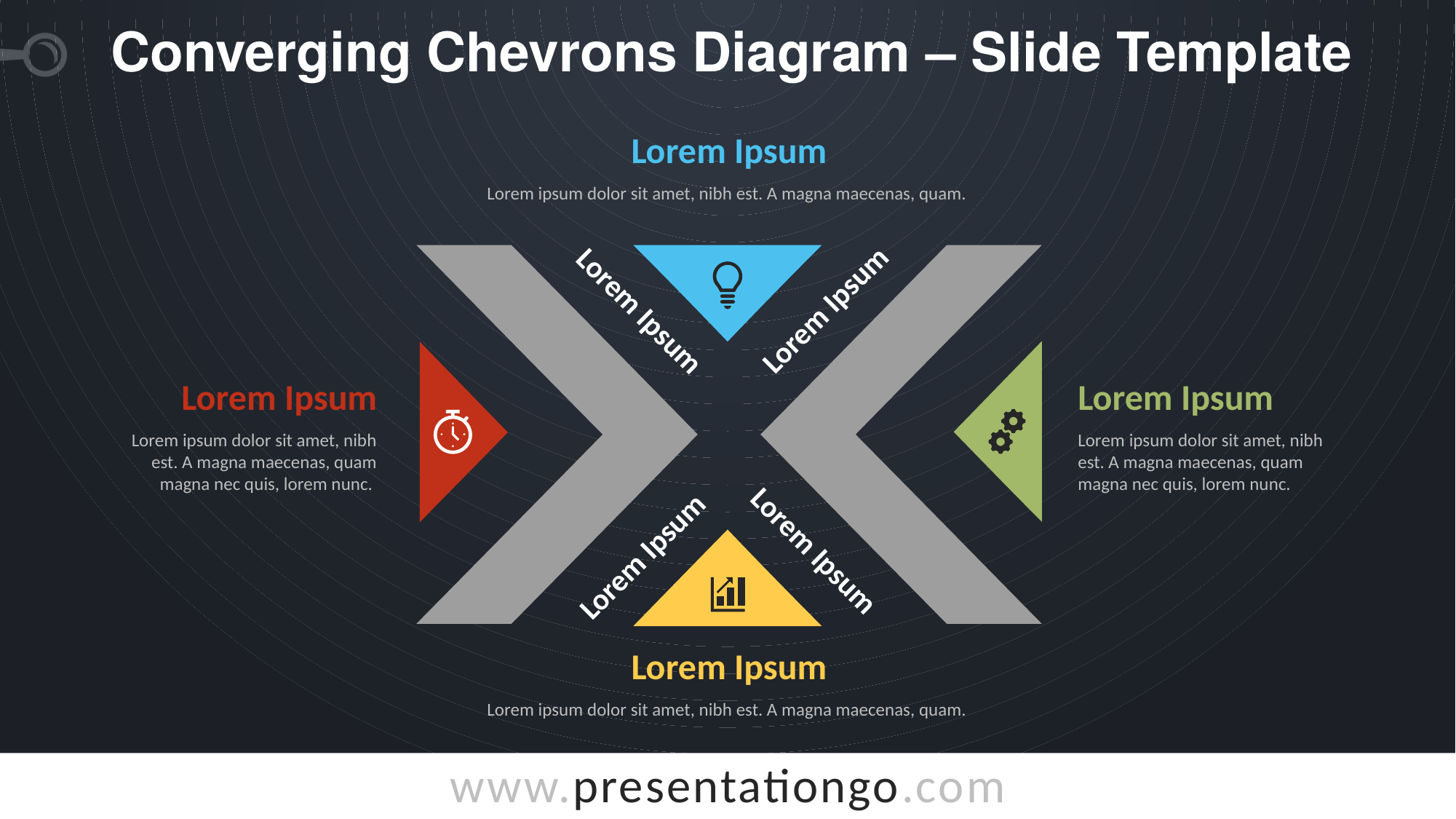

# Converging Chevrons Diagram – Slide Template
Lorem Ipsum
Lorem ipsum dolor sit amet, nibh est. A magna maecenas, quam.

Lorem Ipsum
Lorem Ipsum

Lorem Ipsum
Lorem ipsum dolor sit amet, nibh est. A magna maecenas, quam magna nec quis, lorem nunc.
Lorem Ipsum
Lorem ipsum dolor sit amet, nibh est. A magna maecenas, quam magna nec quis, lorem nunc.

Lorem Ipsum

Lorem Ipsum

Lorem Ipsum
Lorem ipsum dolor sit amet, nibh est. A magna maecenas, quam.